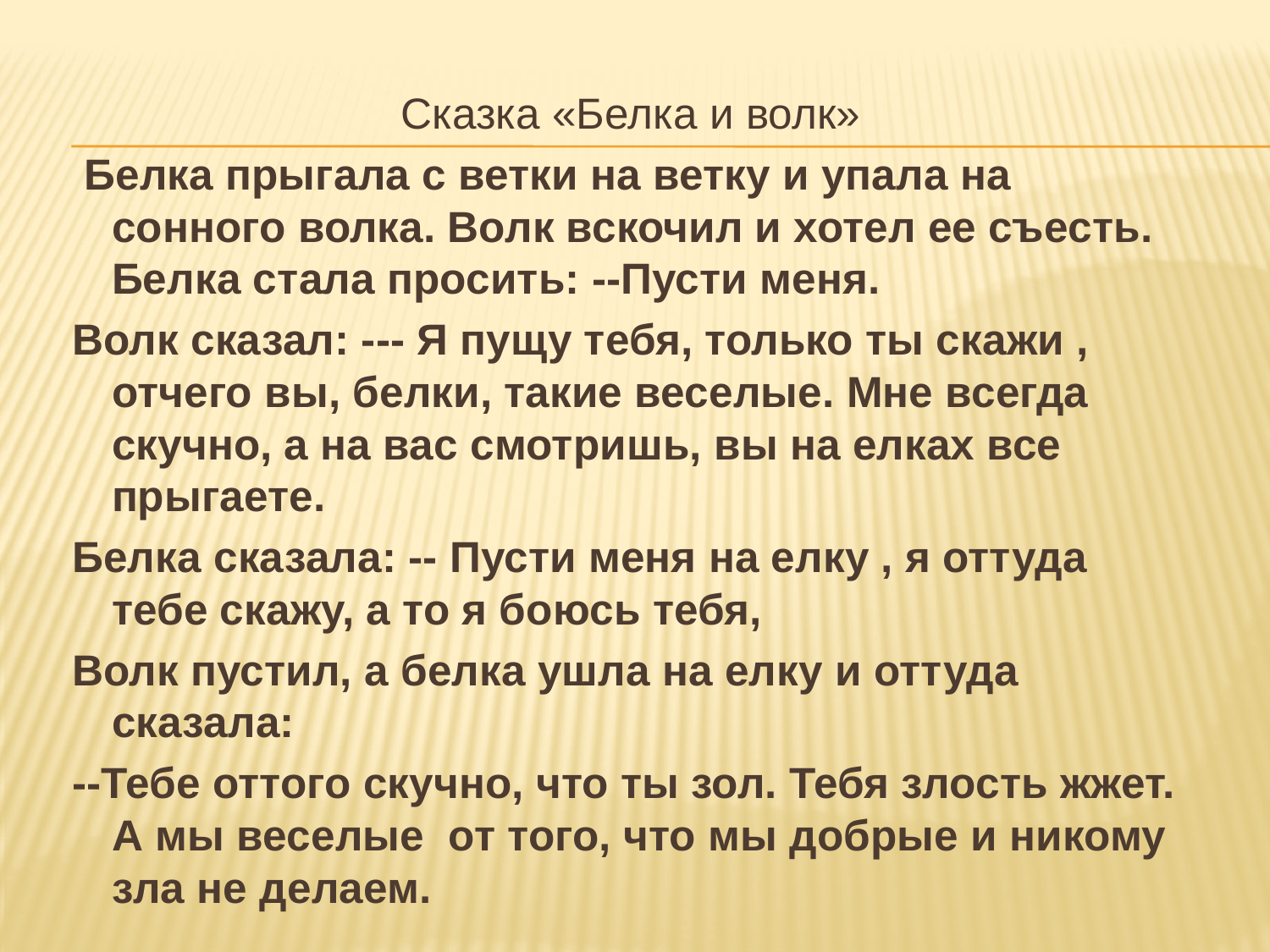

Сказка «Белка и волк»
 Белка прыгала с ветки на ветку и упала на сонного волка. Волк вскочил и хотел ее съесть. Белка стала просить: --Пусти меня.
Волк сказал: --- Я пущу тебя, только ты скажи , отчего вы, белки, такие веселые. Мне всегда скучно, а на вас смотришь, вы на елках все прыгаете.
Белка сказала: -- Пусти меня на елку , я оттуда тебе скажу, а то я боюсь тебя,
Волк пустил, а белка ушла на елку и оттуда сказала:
--Тебе оттого скучно, что ты зол. Тебя злость жжет. А мы веселые  от того, что мы добрые и никому зла не делаем.